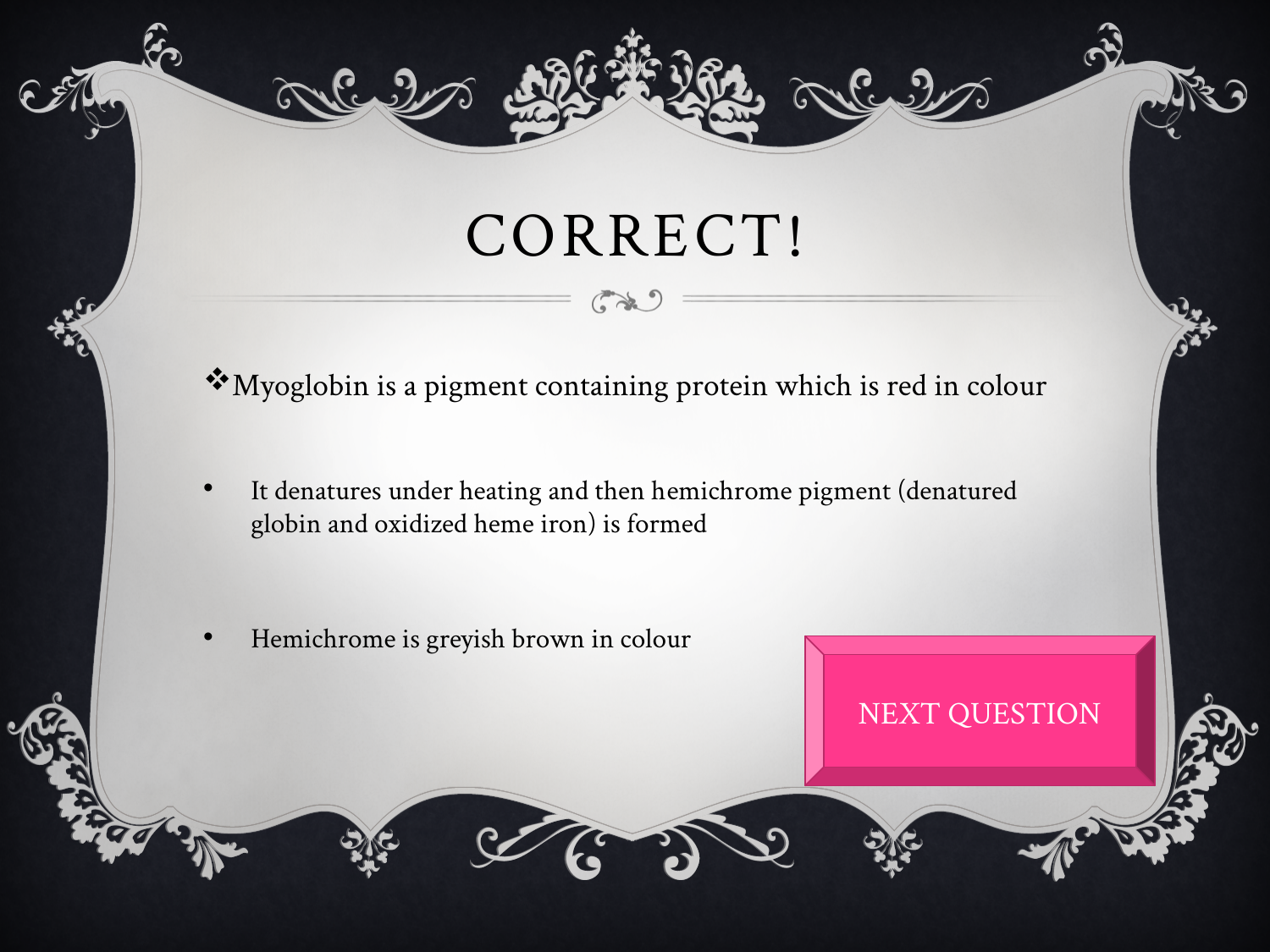

# Correct!
Myoglobin is a pigment containing protein which is red in colour

It denatures under heating and then hemichrome pigment (denatured globin and oxidized heme iron) is formed

Hemichrome is greyish brown in colour

NEXT QUESTION